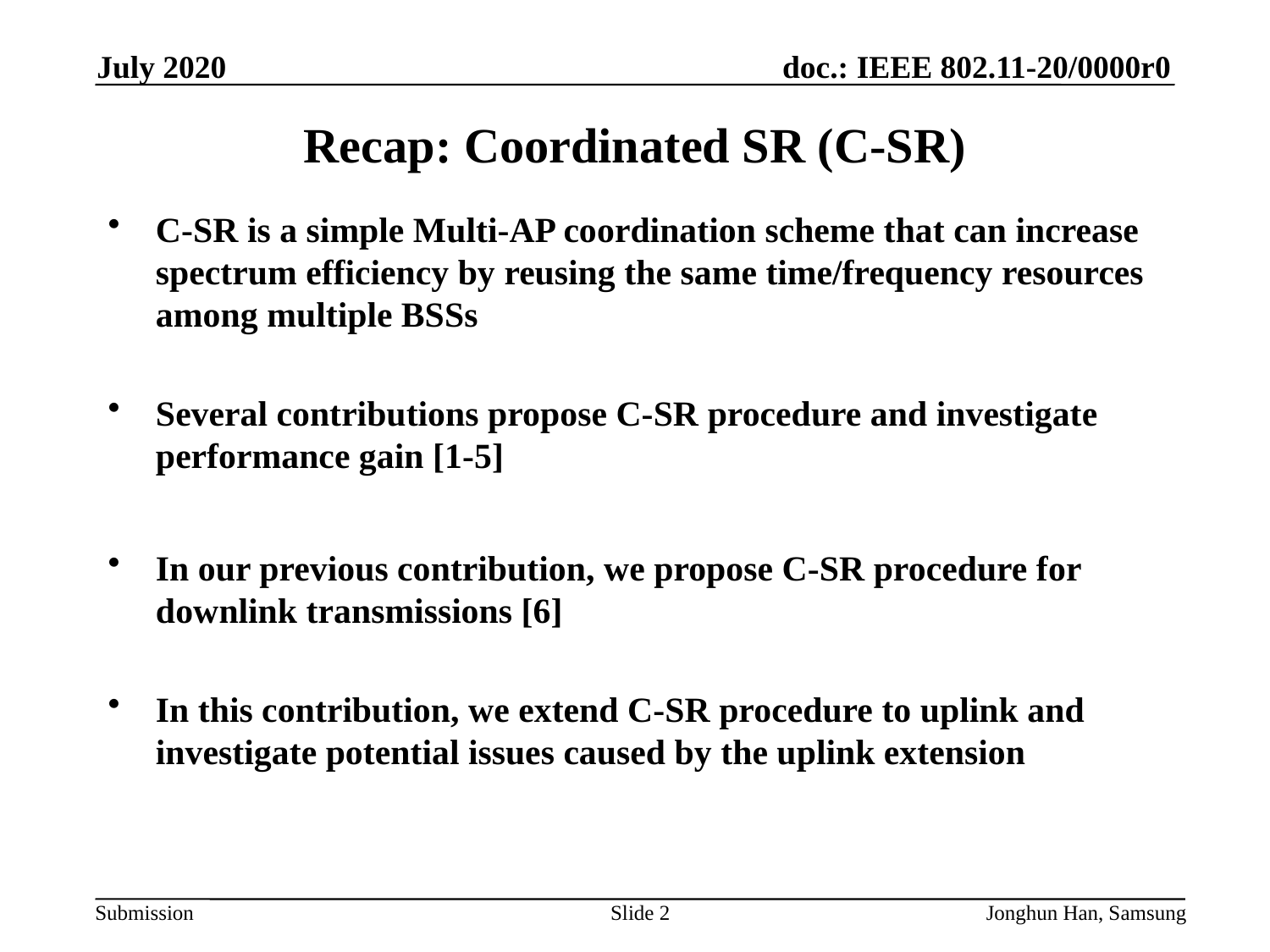

July 2020
# Recap: Coordinated SR (C-SR)
C-SR is a simple Multi-AP coordination scheme that can increase spectrum efficiency by reusing the same time/frequency resources among multiple BSSs

Several contributions propose C-SR procedure and investigate performance gain [1-5]

In our previous contribution, we propose C-SR procedure for downlink transmissions [6]

In this contribution, we extend C-SR procedure to uplink and  investigate potential issues caused by the uplink extension
Slide 2
Jonghun Han, Samsung